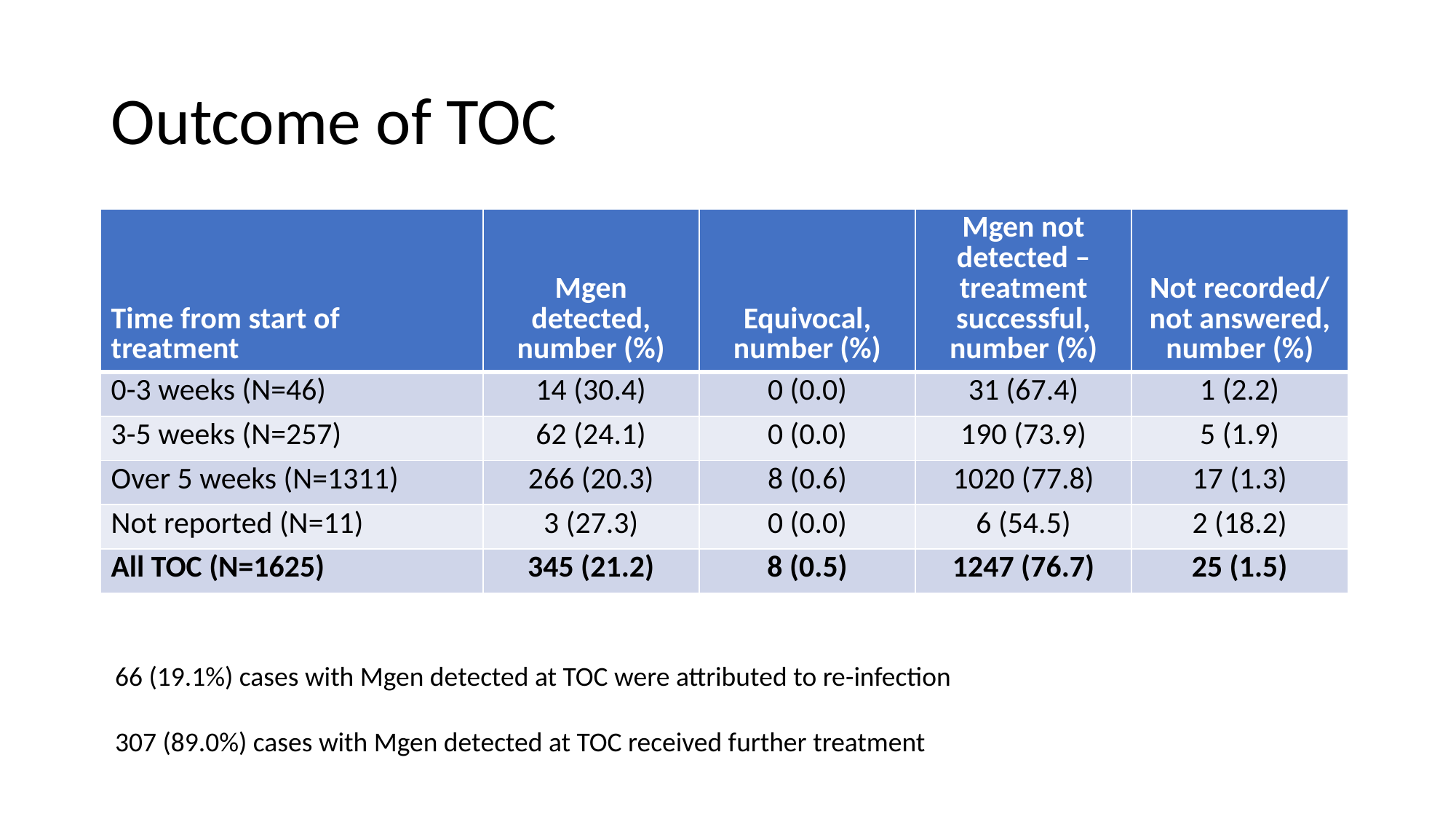

# Outcome of TOC
| Time from start of treatment | Mgen detected, number (%) | Equivocal, number (%) | Mgen not detected – treatment successful, number (%) | Not recorded/ not answered, number (%) |
| --- | --- | --- | --- | --- |
| 0-3 weeks (N=46) | 14 (30.4) | 0 (0.0) | 31 (67.4) | 1 (2.2) |
| 3-5 weeks (N=257) | 62 (24.1) | 0 (0.0) | 190 (73.9) | 5 (1.9) |
| Over 5 weeks (N=1311) | 266 (20.3) | 8 (0.6) | 1020 (77.8) | 17 (1.3) |
| Not reported (N=11) | 3 (27.3) | 0 (0.0) | 6 (54.5) | 2 (18.2) |
| All TOC (N=1625) | 345 (21.2) | 8 (0.5) | 1247 (76.7) | 25 (1.5) |
66 (19.1%) cases with Mgen detected at TOC were attributed to re-infection

307 (89.0%) cases with Mgen detected at TOC received further treatment